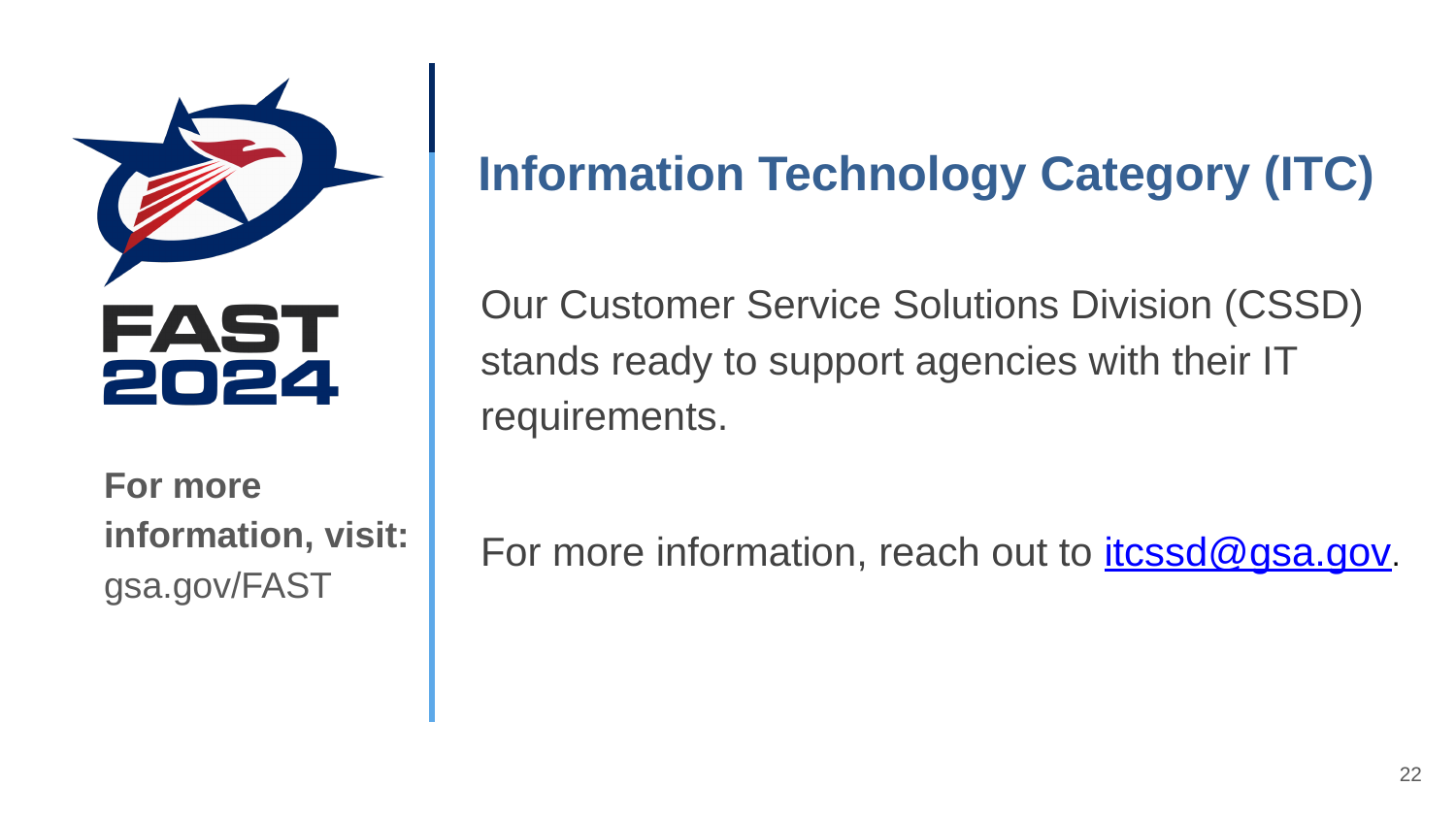

Information Technology Category (ITC)
Our Customer Service Solutions Division (CSSD) stands ready to support agencies with their IT requirements.

For more information, reach out to itcssd@gsa.gov.
For more information, visit: gsa.gov/FAST
22